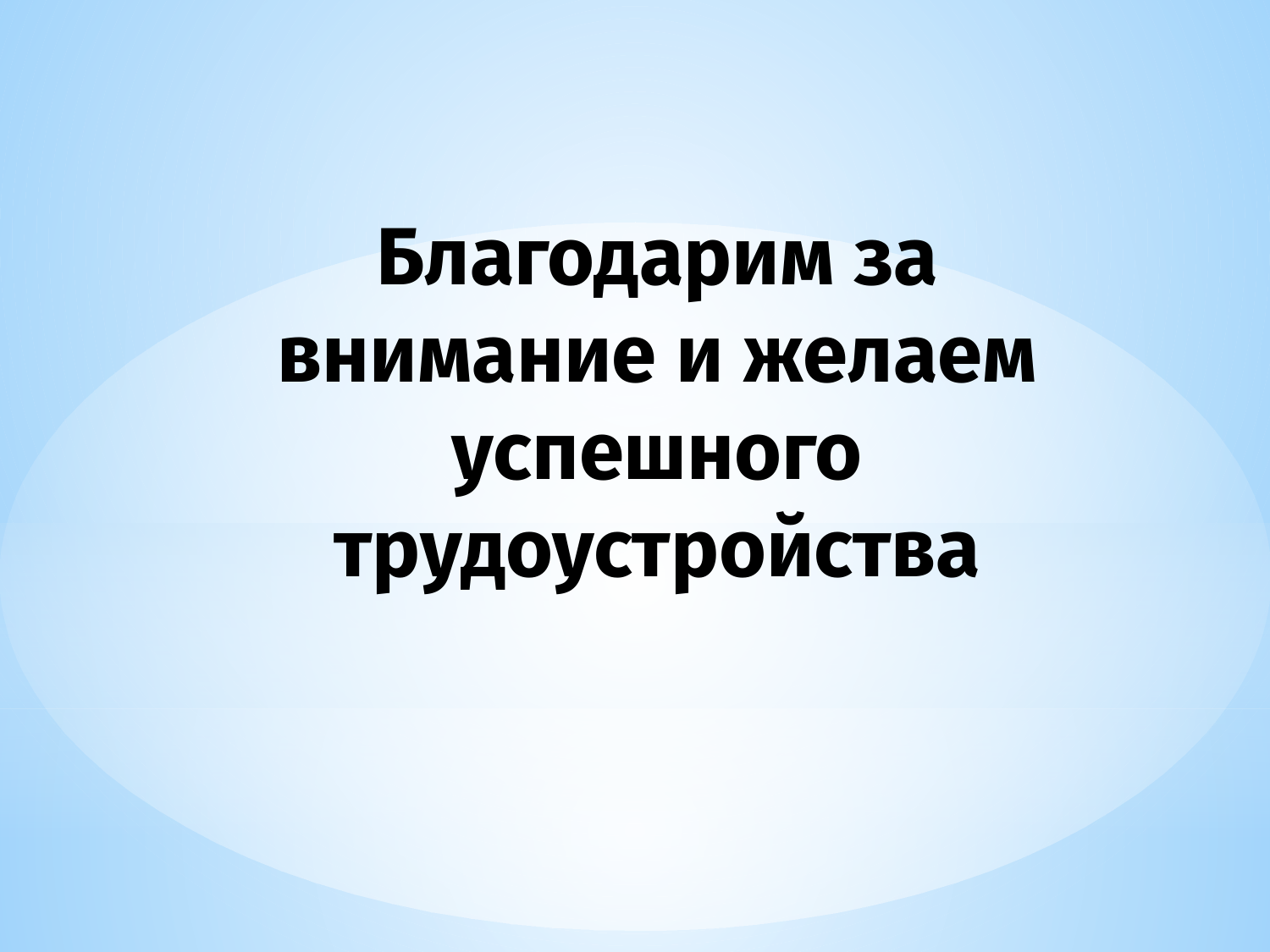

# Благодарим за внимание и желаем успешного трудоустройства